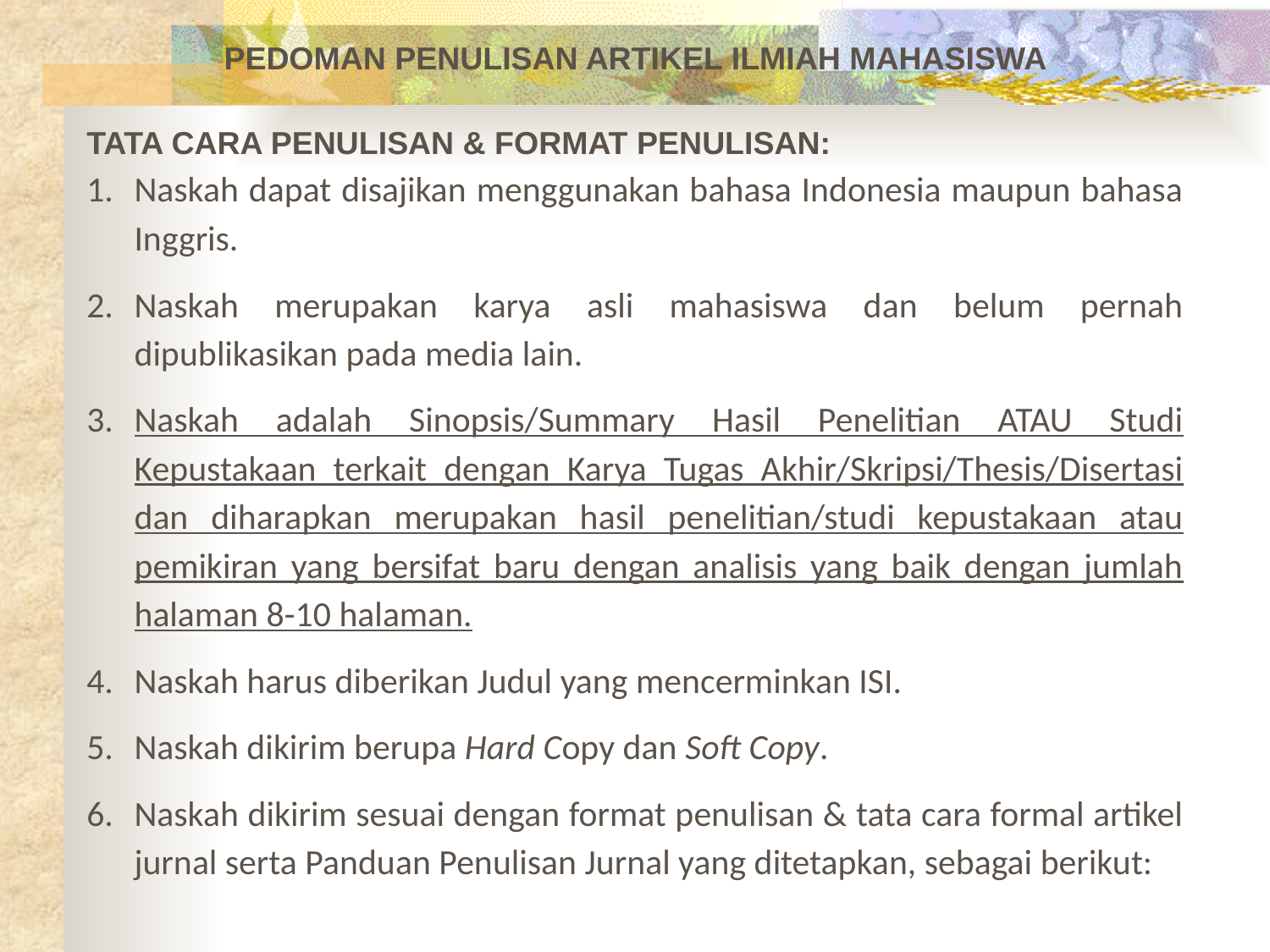

PEDOMAN PENULISAN ARTIKEL ILMIAH MAHASISWA
TATA CARA PENULISAN & FORMAT PENULISAN:
Naskah dapat disajikan menggunakan bahasa Indonesia maupun bahasa Inggris.
Naskah merupakan karya asli mahasiswa dan belum pernah dipublikasikan pada media lain.
Naskah adalah Sinopsis/Summary Hasil Penelitian ATAU Studi Kepustakaan terkait dengan Karya Tugas Akhir/Skripsi/Thesis/Disertasi dan diharapkan merupakan hasil penelitian/studi kepustakaan atau pemikiran yang bersifat baru dengan analisis yang baik dengan jumlah halaman 8-10 halaman.
Naskah harus diberikan Judul yang mencerminkan ISI.
Naskah dikirim berupa Hard Copy dan Soft Copy.
Naskah dikirim sesuai dengan format penulisan & tata cara formal artikel jurnal serta Panduan Penulisan Jurnal yang ditetapkan, sebagai berikut: